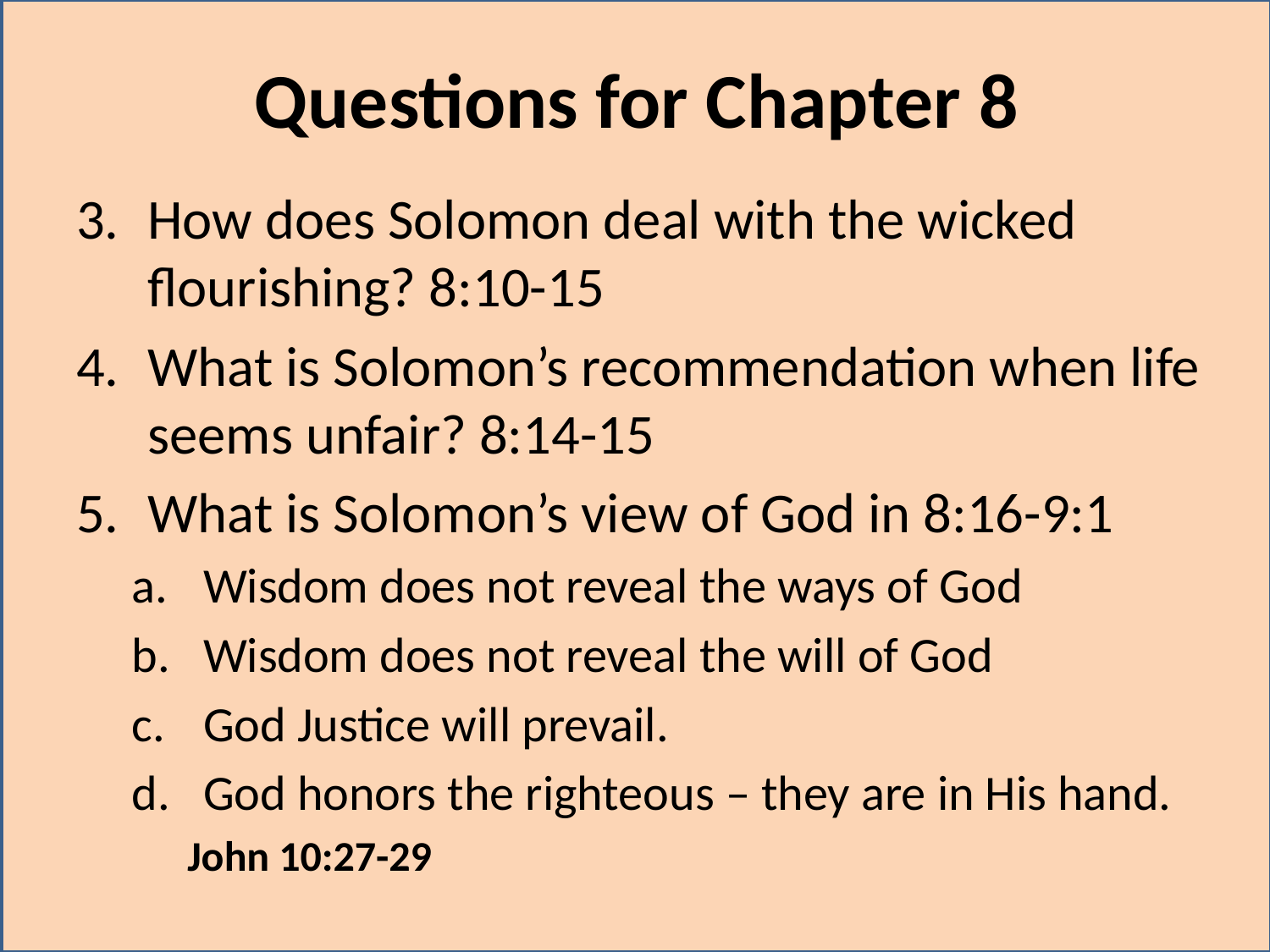

# Questions for Chapter 8
How does Solomon deal with the wicked flourishing? 8:10-15
What is Solomon’s recommendation when life seems unfair? 8:14-15
What is Solomon’s view of God in 8:16-9:1
Wisdom does not reveal the ways of God
Wisdom does not reveal the will of God
God Justice will prevail.
God honors the righteous – they are in His hand.
John 10:27-29